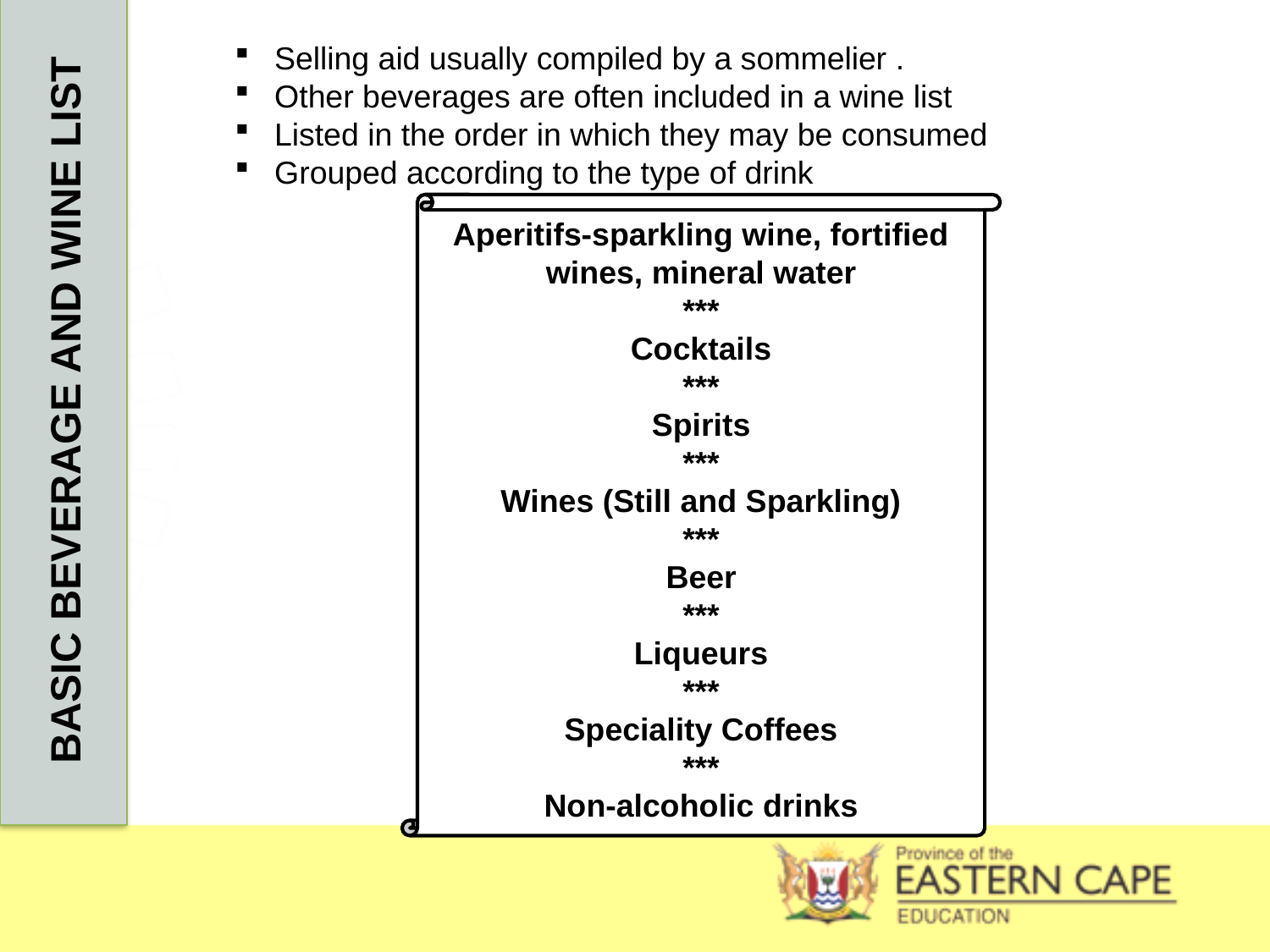

Selling aid usually compiled by a sommelier .
Other beverages are often included in a wine list
Listed in the order in which they may be consumed
Grouped according to the type of drink
Aperitifs-sparkling wine, fortified wines, mineral water
***
Cocktails
***
Spirits
***
Wines (Still and Sparkling)
***
Beer
***
Liqueurs
***
Speciality Coffees
***
Non-alcoholic drinks
BASIC BEVERAGE AND WINE LIST